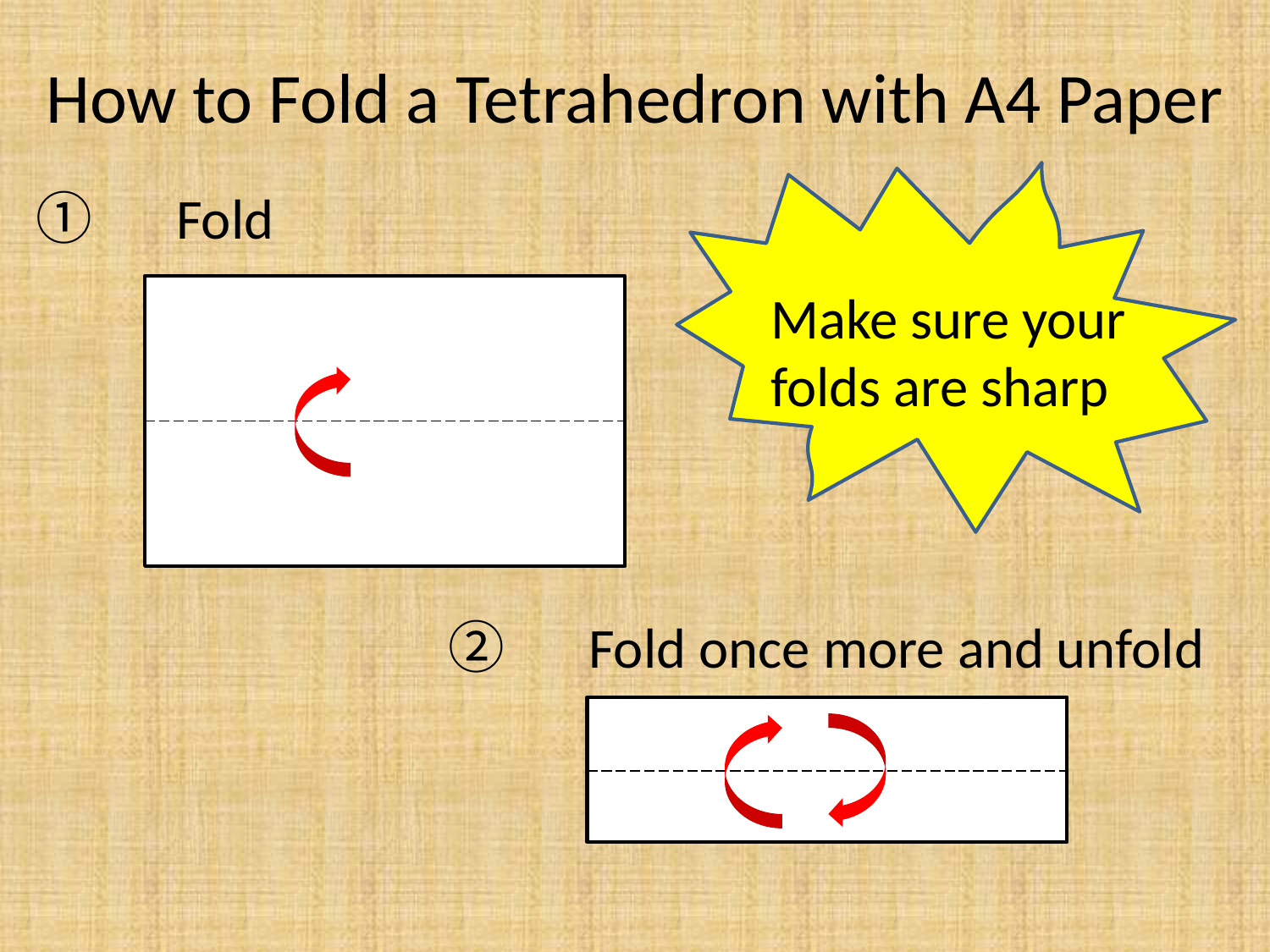

How to Fold a Tetrahedron with A4 Paper

①　Fold

Make sure your
folds are sharp
②　Fold once more and unfold